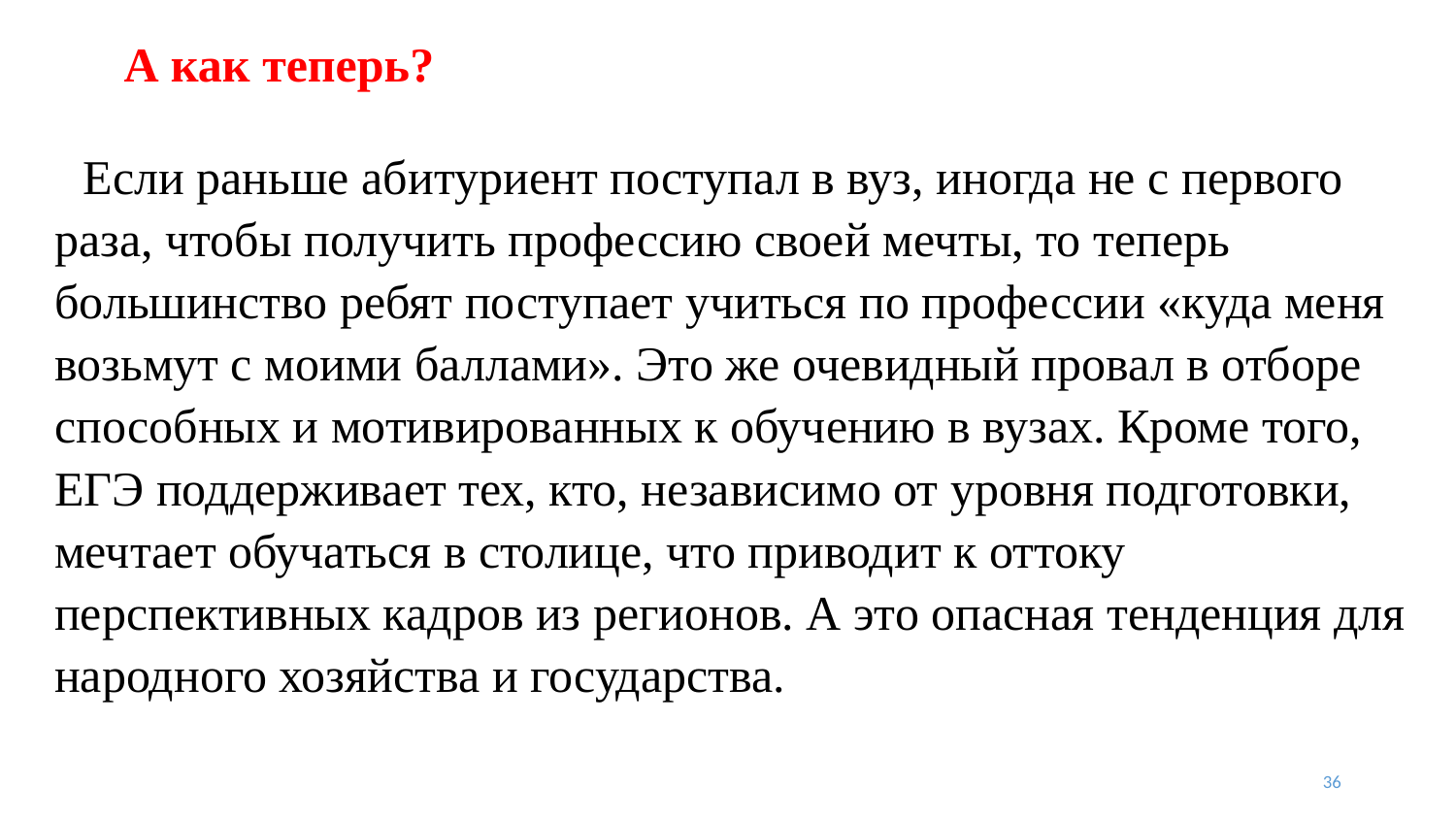

# А как теперь?
Если раньше абитуриент поступал в вуз, иногда не с первого раза, чтобы получить профессию своей мечты, то теперь большинство ребят поступает учиться по профессии «куда меня возьмут с моими баллами». Это же очевидный провал в отборе способных и мотивированных к обучению в вузах. Кроме того, ЕГЭ поддерживает тех, кто, независимо от уровня подготовки, мечтает обучаться в столице, что приводит к оттоку перспективных кадров из регионов. А это опасная тенденция для народного хозяйства и государства.
36